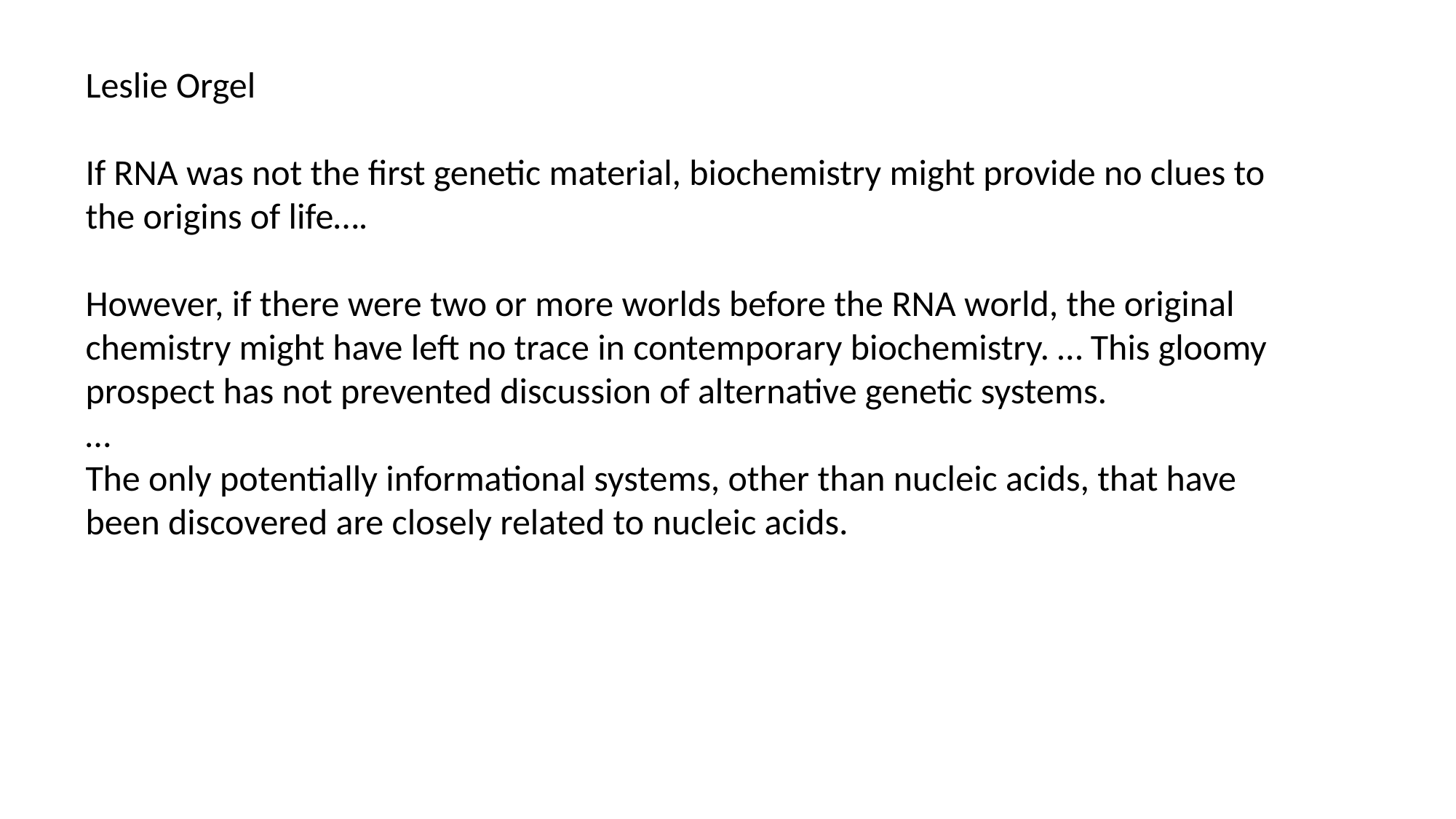

Leslie Orgel

If RNA was not the first genetic material, biochemistry might provide no clues to the origins of life….

However, if there were two or more worlds before the RNA world, the original chemistry might have left no trace in contemporary biochemistry. … This gloomy prospect has not prevented discussion of alternative genetic systems.
…
The only potentially informational systems, other than nucleic acids, that have been discovered are closely related to nucleic acids.